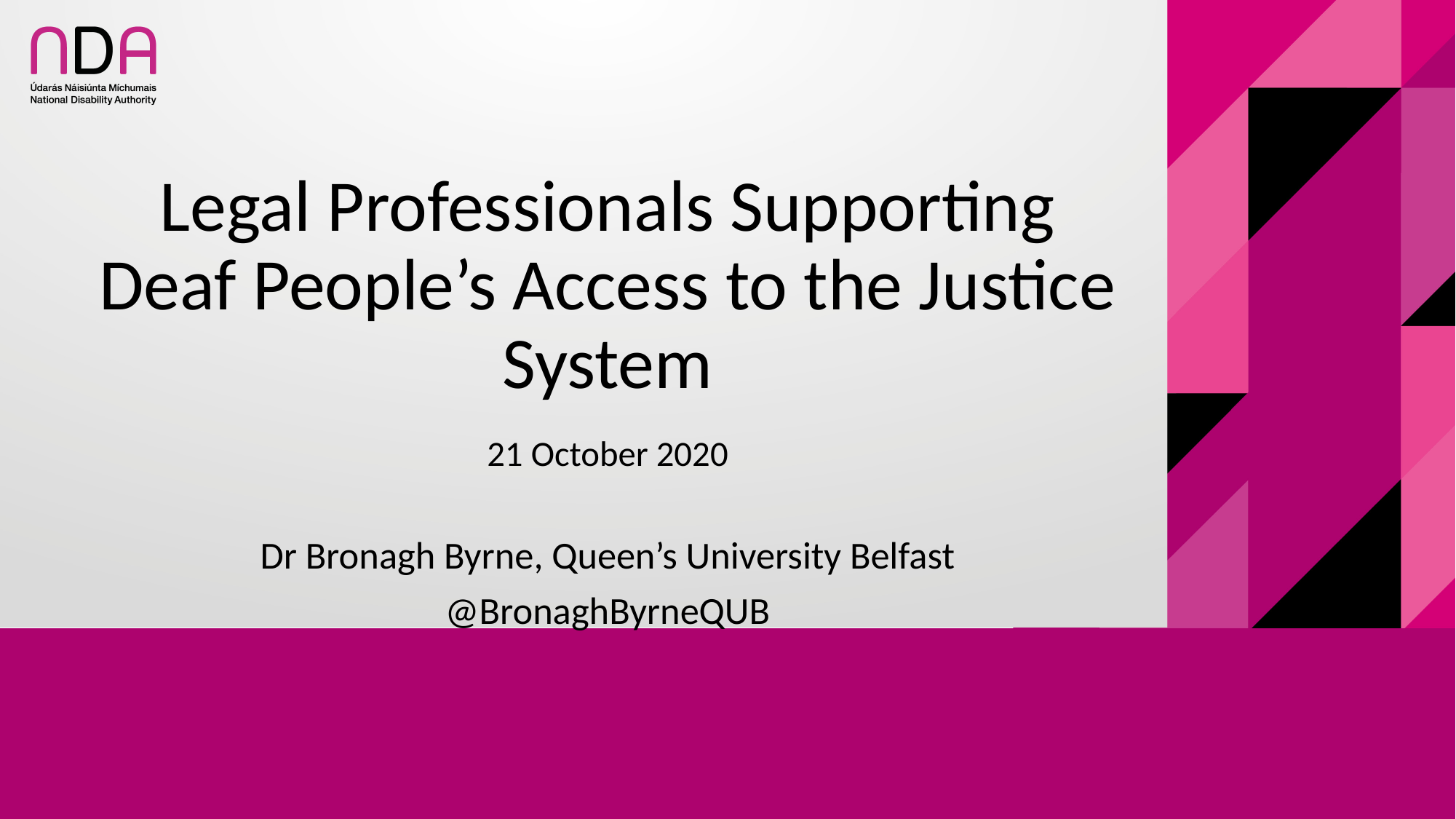

# Legal Professionals Supporting Deaf People’s Access to the Justice System
21 October 2020

Dr Bronagh Byrne, Queen’s University Belfast
@BronaghByrneQUB